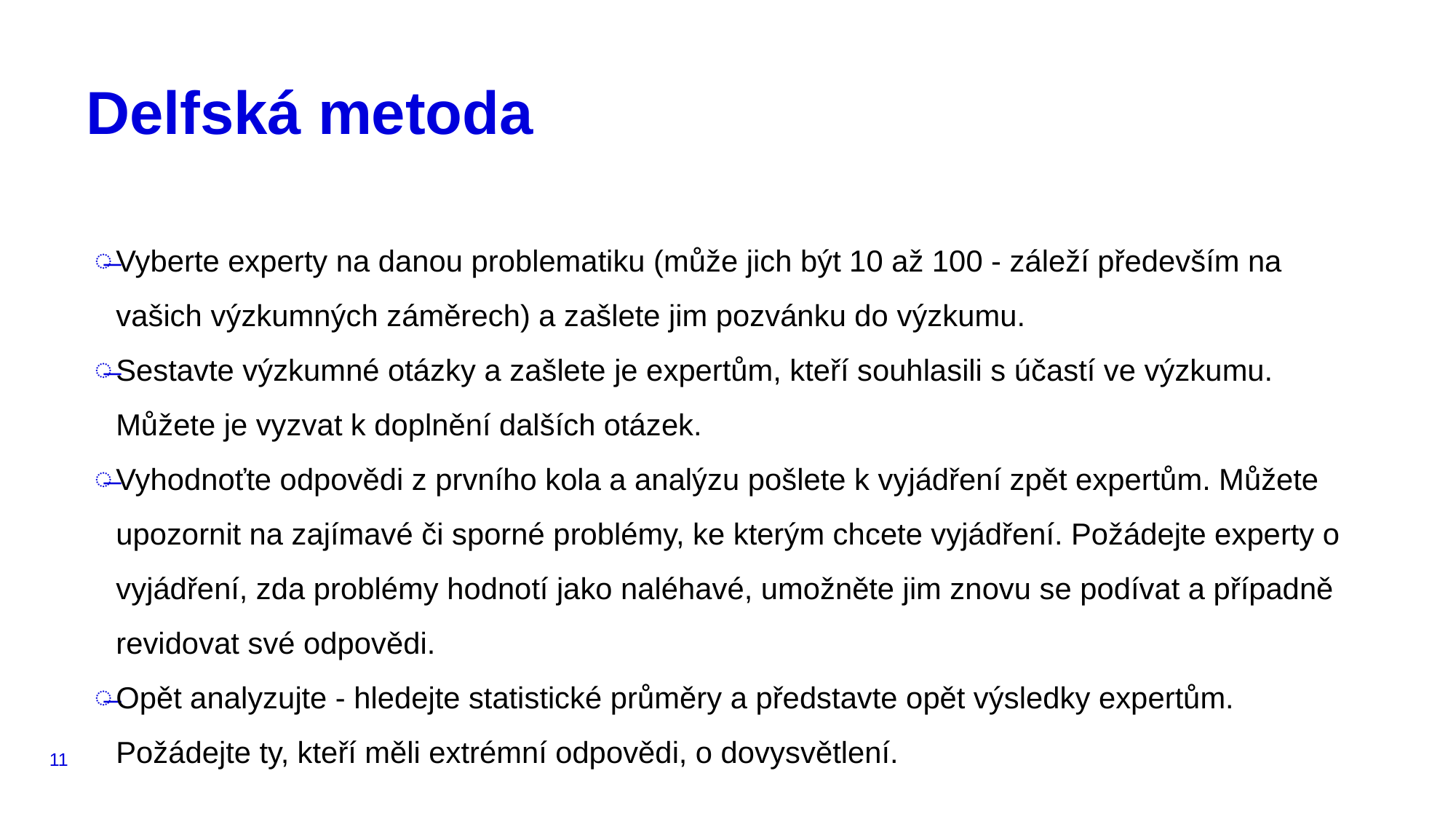

# Delfská metoda
Vyberte experty na danou problematiku (může jich být 10 až 100 - záleží především na vašich výzkumných záměrech) a zašlete jim pozvánku do výzkumu.
Sestavte výzkumné otázky a zašlete je expertům, kteří souhlasili s účastí ve výzkumu. Můžete je vyzvat k doplnění dalších otázek.
Vyhodnoťte odpovědi z prvního kola a analýzu pošlete k vyjádření zpět expertům. Můžete upozornit na zajímavé či sporné problémy, ke kterým chcete vyjádření. Požádejte experty o vyjádření, zda problémy hodnotí jako naléhavé, umožněte jim znovu se podívat a případně revidovat své odpovědi.
Opět analyzujte - hledejte statistické průměry a představte opět výsledky expertům. Požádejte ty, kteří měli extrémní odpovědi, o dovysvětlení.

11